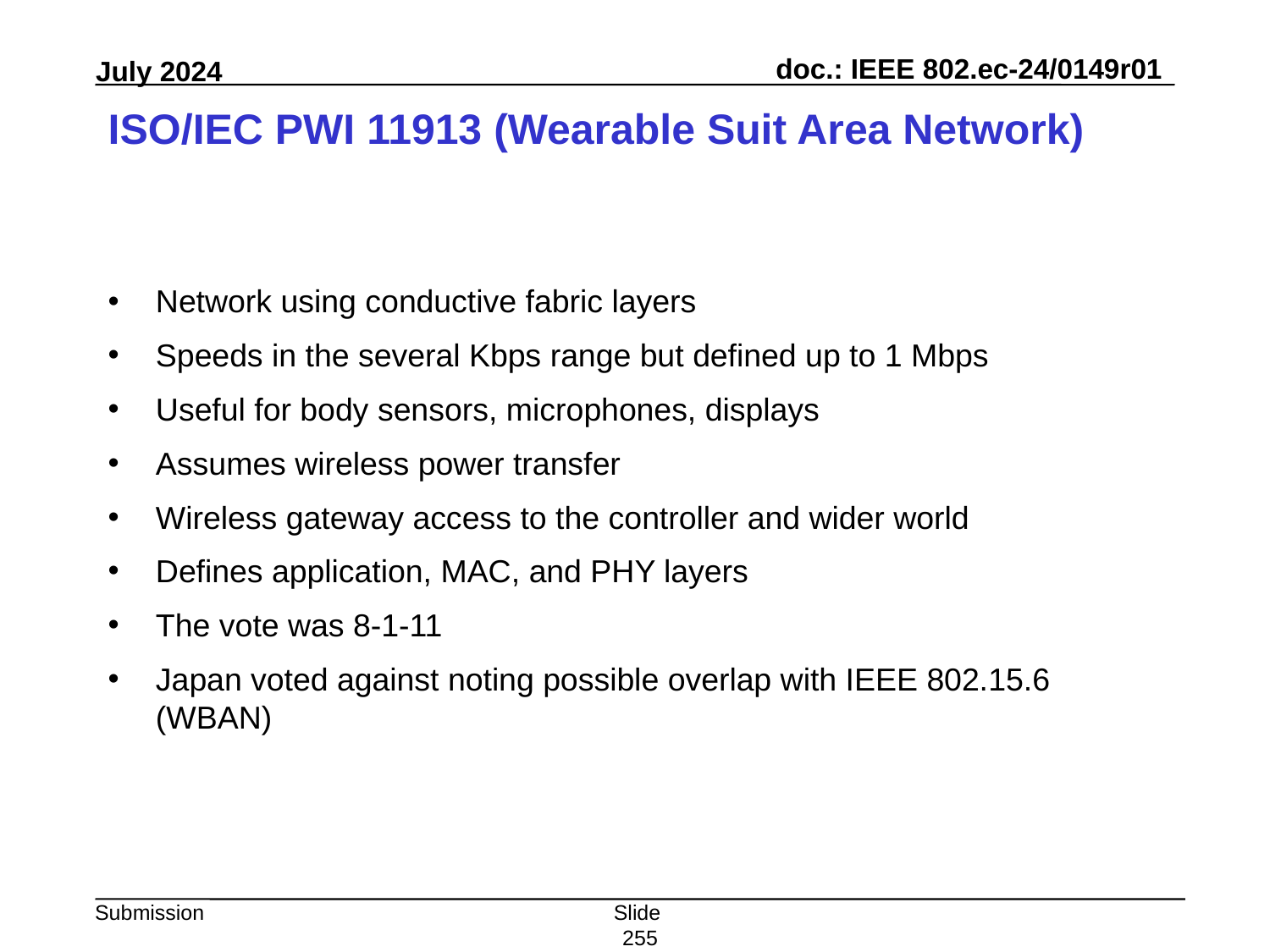

# ISO/IEC PWI 11913 (Wearable Suit Area Network)
Network using conductive fabric layers
Speeds in the several Kbps range but defined up to 1 Mbps
Useful for body sensors, microphones, displays
Assumes wireless power transfer
Wireless gateway access to the controller and wider world
Defines application, MAC, and PHY layers
The vote was 8-1-11
Japan voted against noting possible overlap with IEEE 802.15.6 (WBAN)
Slide 255
Peter Yee, AKAYLA